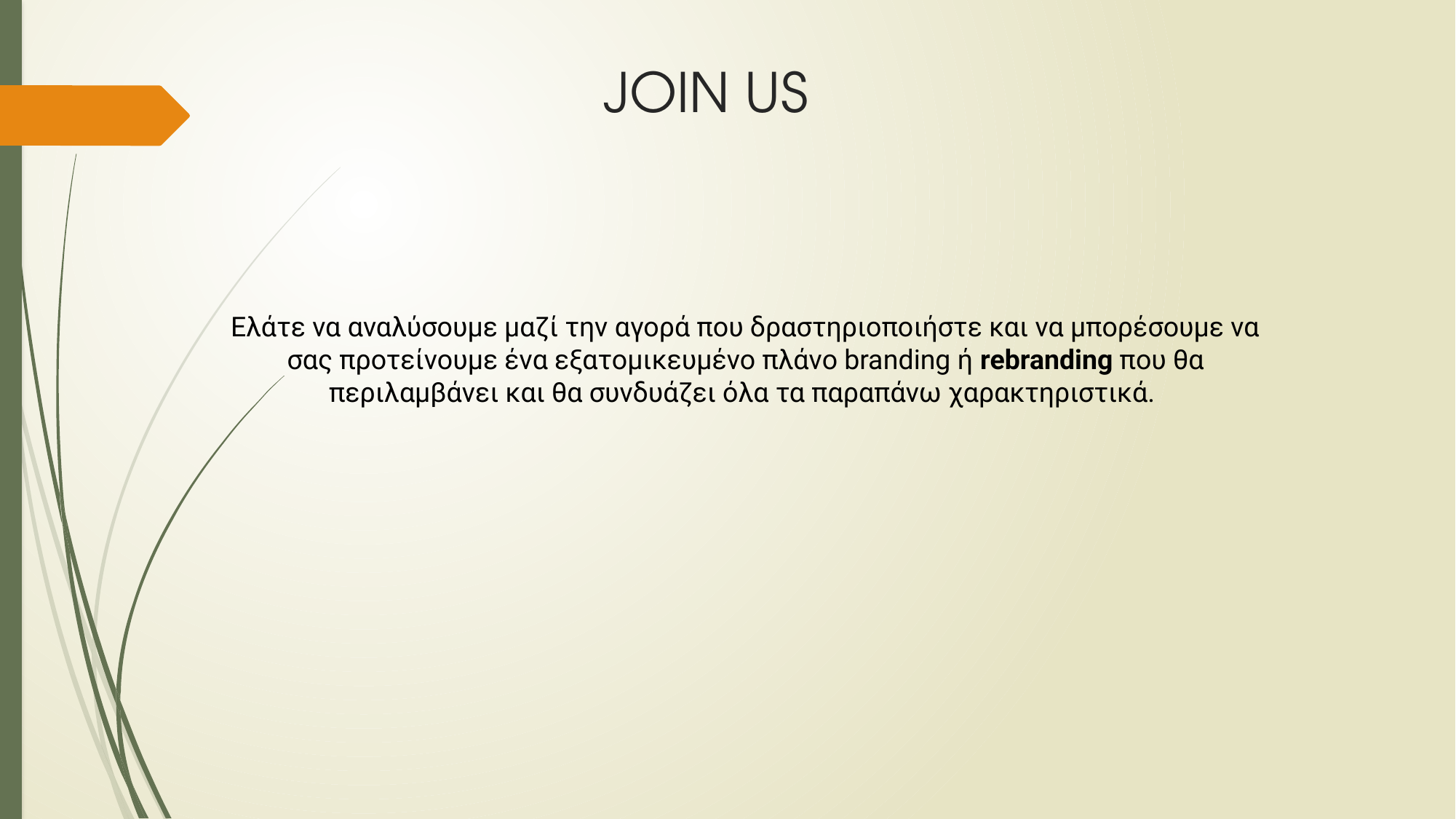

# JOIN US
Ελάτε να αναλύσουμε μαζί την αγορά που δραστηριοποιήστε και να μπορέσουμε να σας προτείνουμε ένα εξατομικευμένο πλάνο branding ή rebranding που θα περιλαμβάνει και θα συνδυάζει όλα τα παραπάνω χαρακτηριστικά.